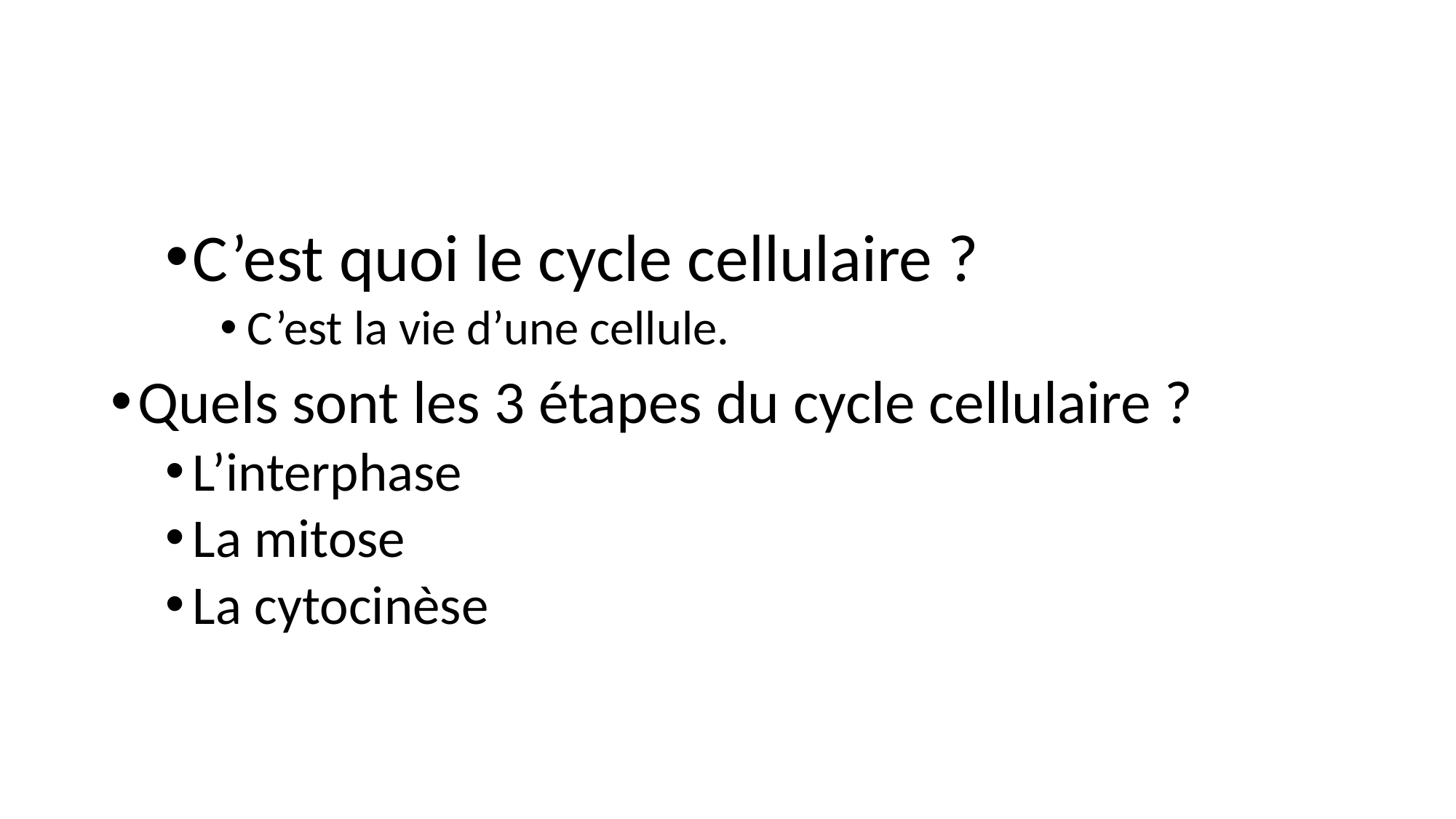

#
C’est quoi le cycle cellulaire ?
C’est la vie d’une cellule.
Quels sont les 3 étapes du cycle cellulaire ?
L’interphase
La mitose
La cytocinèse